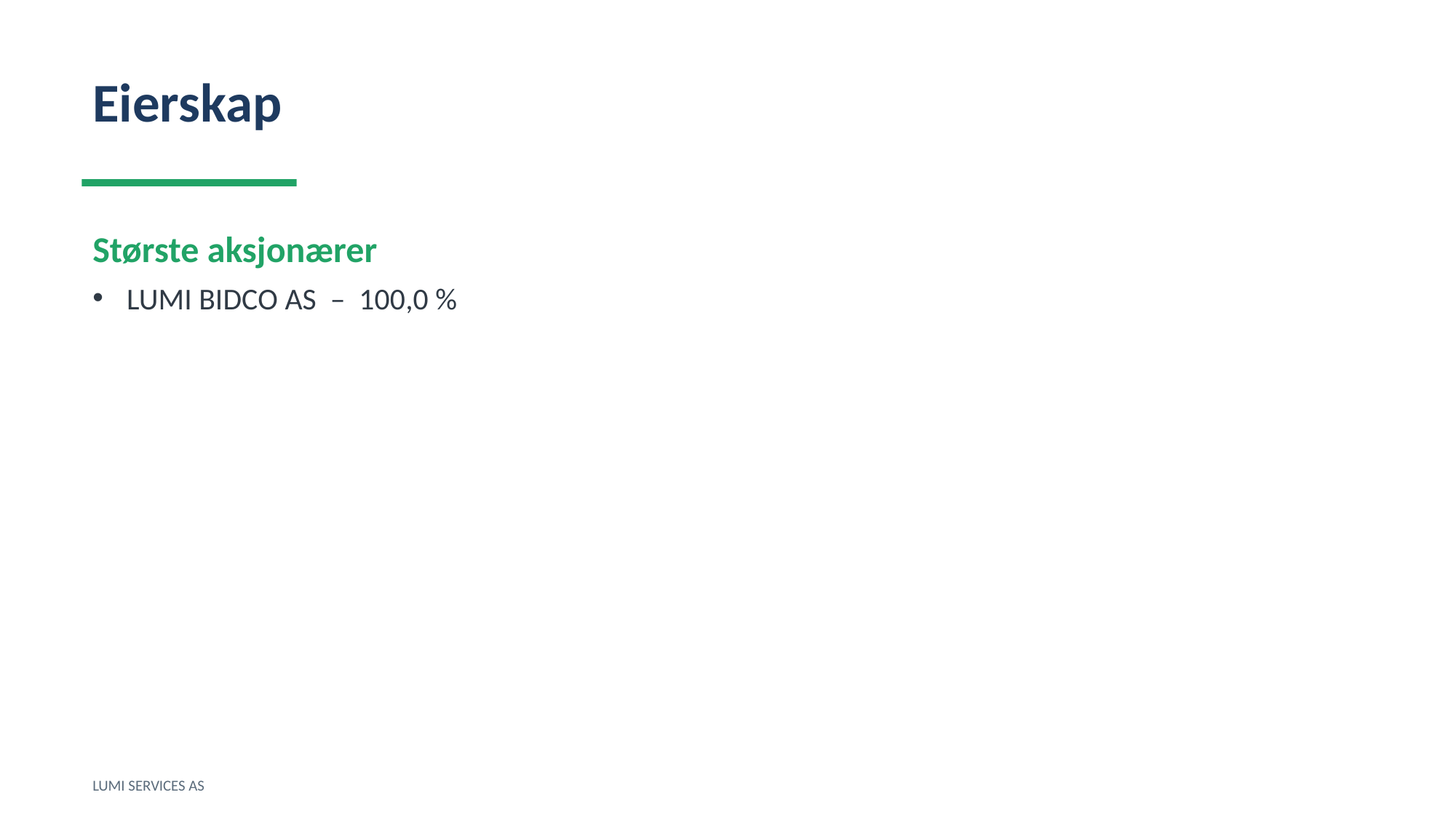

Eierskap

Største aksjonærer
LUMI BIDCO AS  –  100,0 %
LUMI SERVICES AS